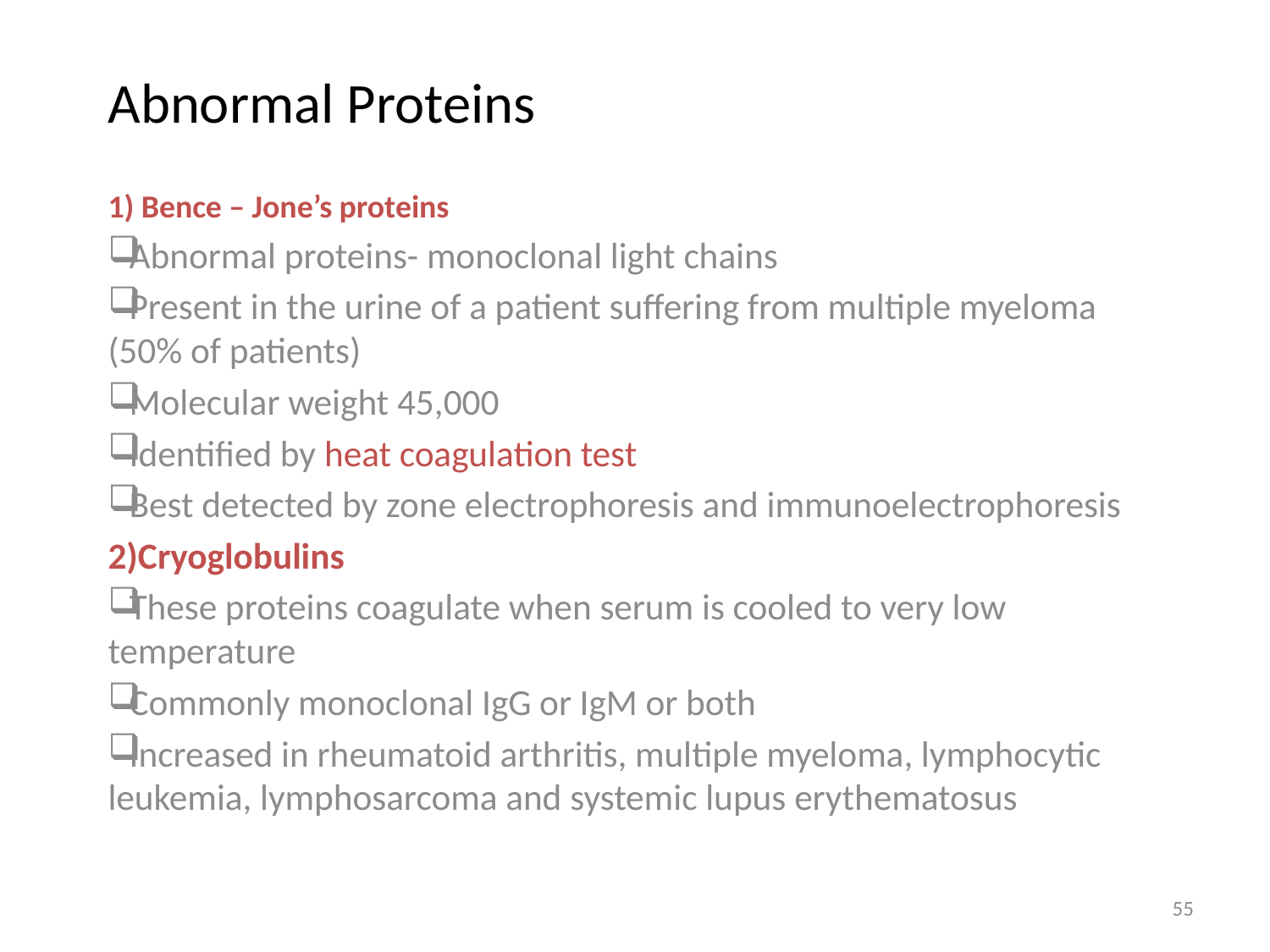

# Abnormal Proteins
1) Bence – Jone’s proteins
Abnormal proteins- monoclonal light chains
Present in the urine of a patient suffering from multiple myeloma (50% of patients)
Molecular weight 45,000
Identified by heat coagulation test
Best detected by zone electrophoresis and immunoelectrophoresis
2)Cryoglobulins
These proteins coagulate when serum is cooled to very low temperature
Commonly monoclonal IgG or IgM or both
Increased in rheumatoid arthritis, multiple myeloma, lymphocytic leukemia, lymphosarcoma and systemic lupus erythematosus

55